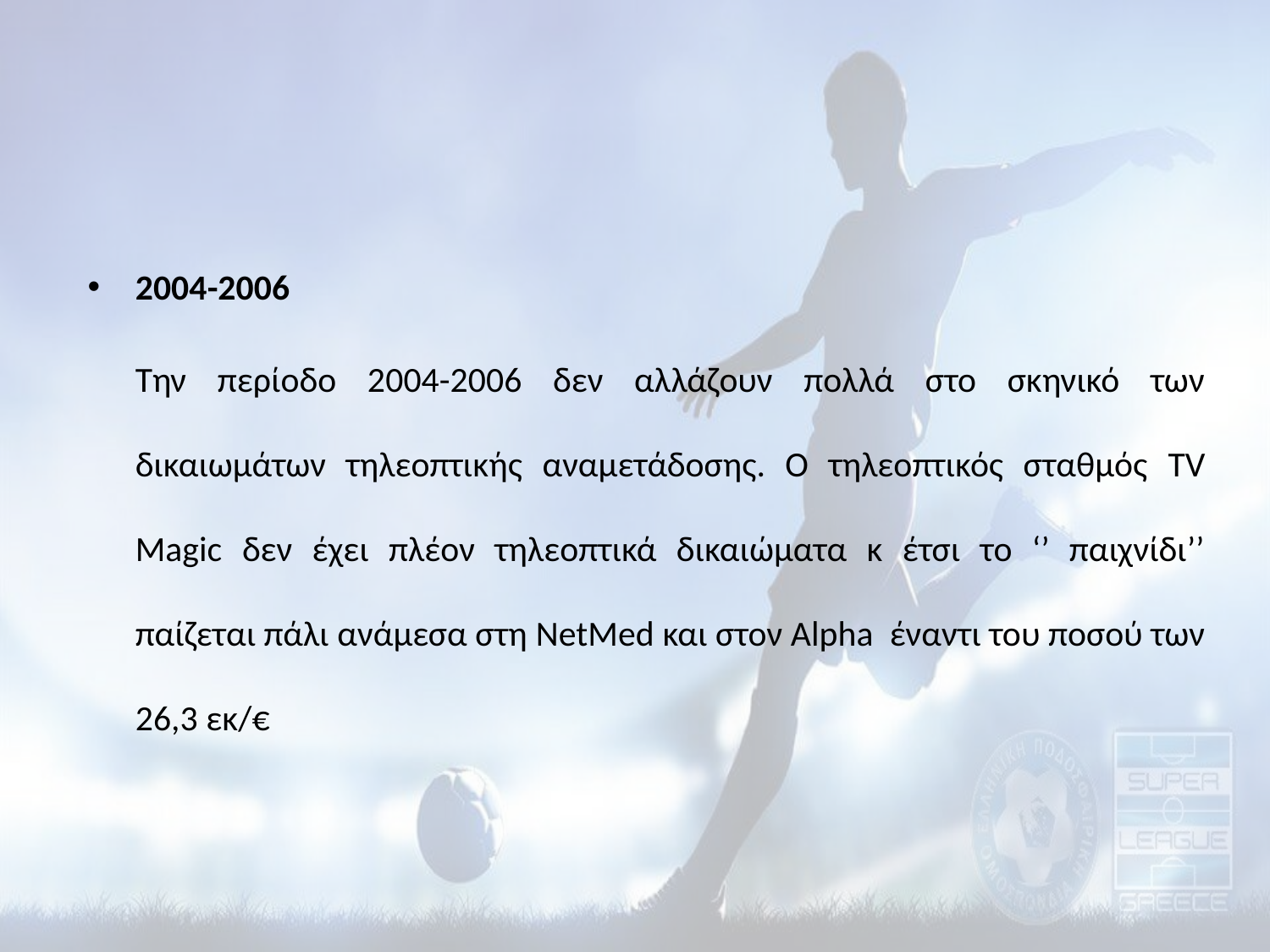

2004-2006
	Την περίοδο 2004-2006 δεν αλλάζουν πολλά στο σκηνικό των δικαιωμάτων τηλεοπτικής αναμετάδοσης. Ο τηλεοπτικός σταθμός TV Magic δεν έχει πλέον τηλεοπτικά δικαιώματα κ έτσι το ‘’ παιχνίδι’’ παίζεται πάλι ανάμεσα στη NetMed και στον Alpha  έναντι του ποσού των 26,3 εκ/€